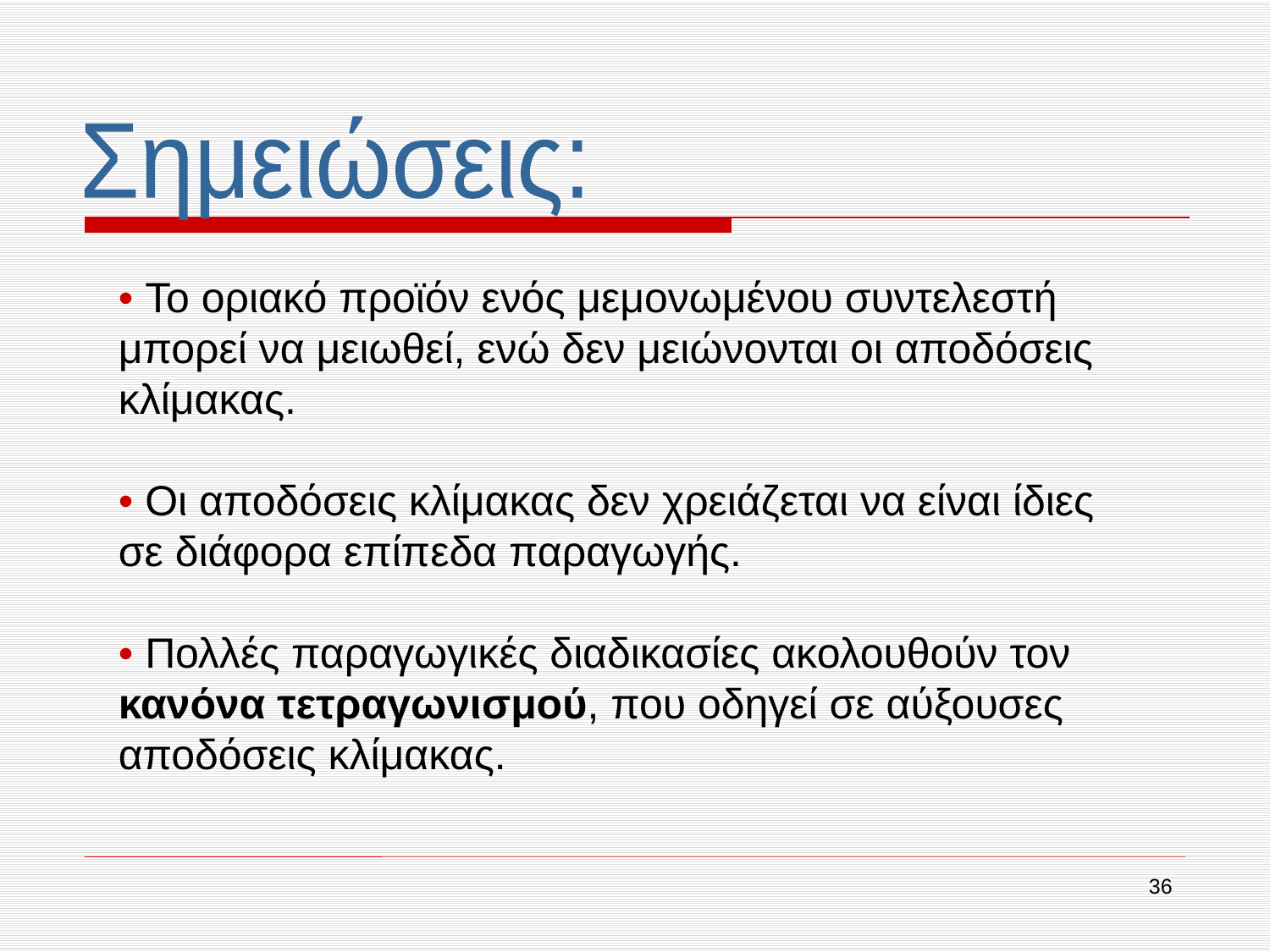

Σημειώσεις:
• Το οριακό προϊόν ενός μεμονωμένου συντελεστή μπορεί να μειωθεί, ενώ δεν μειώνονται οι αποδόσεις κλίμακας.

• Οι αποδόσεις κλίμακας δεν χρειάζεται να είναι ίδιες σε διάφορα επίπεδα παραγωγής.

• Πολλές παραγωγικές διαδικασίες ακολουθούν τον κανόνα τετραγωνισμού, που οδηγεί σε αύξουσες αποδόσεις κλίμακας.
36